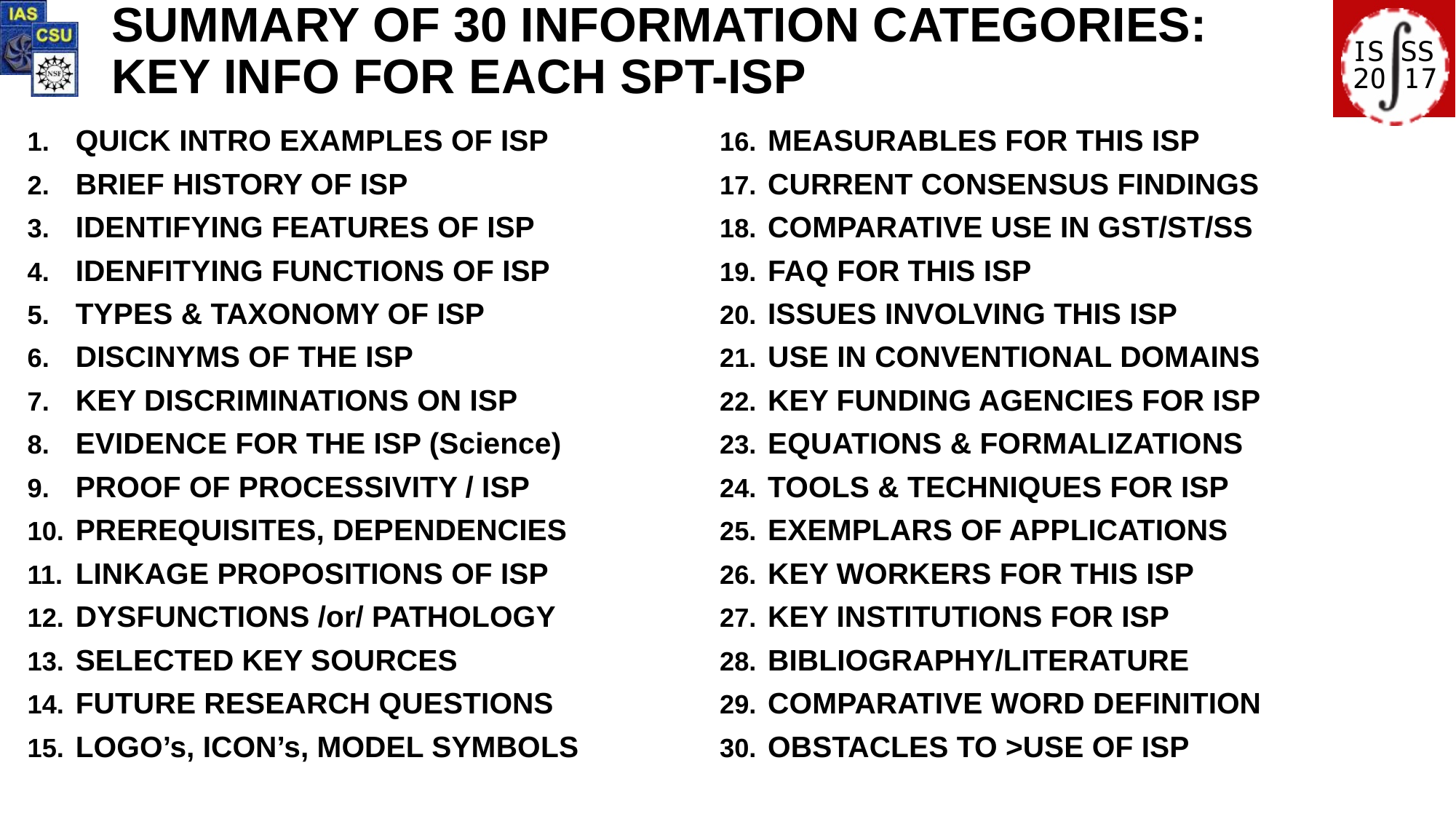

# SUMMARY OF 30 INFORMATION CATEGORIES: KEY INFO FOR EACH SPT-ISP
QUICK INTRO EXAMPLES OF ISP
BRIEF HISTORY OF ISP
IDENTIFYING FEATURES OF ISP
IDENFITYING FUNCTIONS OF ISP
TYPES & TAXONOMY OF ISP
DISCINYMS OF THE ISP
KEY DISCRIMINATIONS ON ISP
EVIDENCE FOR THE ISP (Science)
PROOF OF PROCESSIVITY / ISP
PREREQUISITES, DEPENDENCIES
LINKAGE PROPOSITIONS OF ISP
DYSFUNCTIONS /or/ PATHOLOGY
SELECTED KEY SOURCES
FUTURE RESEARCH QUESTIONS
LOGO’s, ICON’s, MODEL SYMBOLS
MEASURABLES FOR THIS ISP
CURRENT CONSENSUS FINDINGS
COMPARATIVE USE IN GST/ST/SS
FAQ FOR THIS ISP
ISSUES INVOLVING THIS ISP
USE IN CONVENTIONAL DOMAINS
KEY FUNDING AGENCIES FOR ISP
EQUATIONS & FORMALIZATIONS
TOOLS & TECHNIQUES FOR ISP
EXEMPLARS OF APPLICATIONS
KEY WORKERS FOR THIS ISP
KEY INSTITUTIONS FOR ISP
BIBLIOGRAPHY/LITERATURE
COMPARATIVE WORD DEFINITION
OBSTACLES TO >USE OF ISP